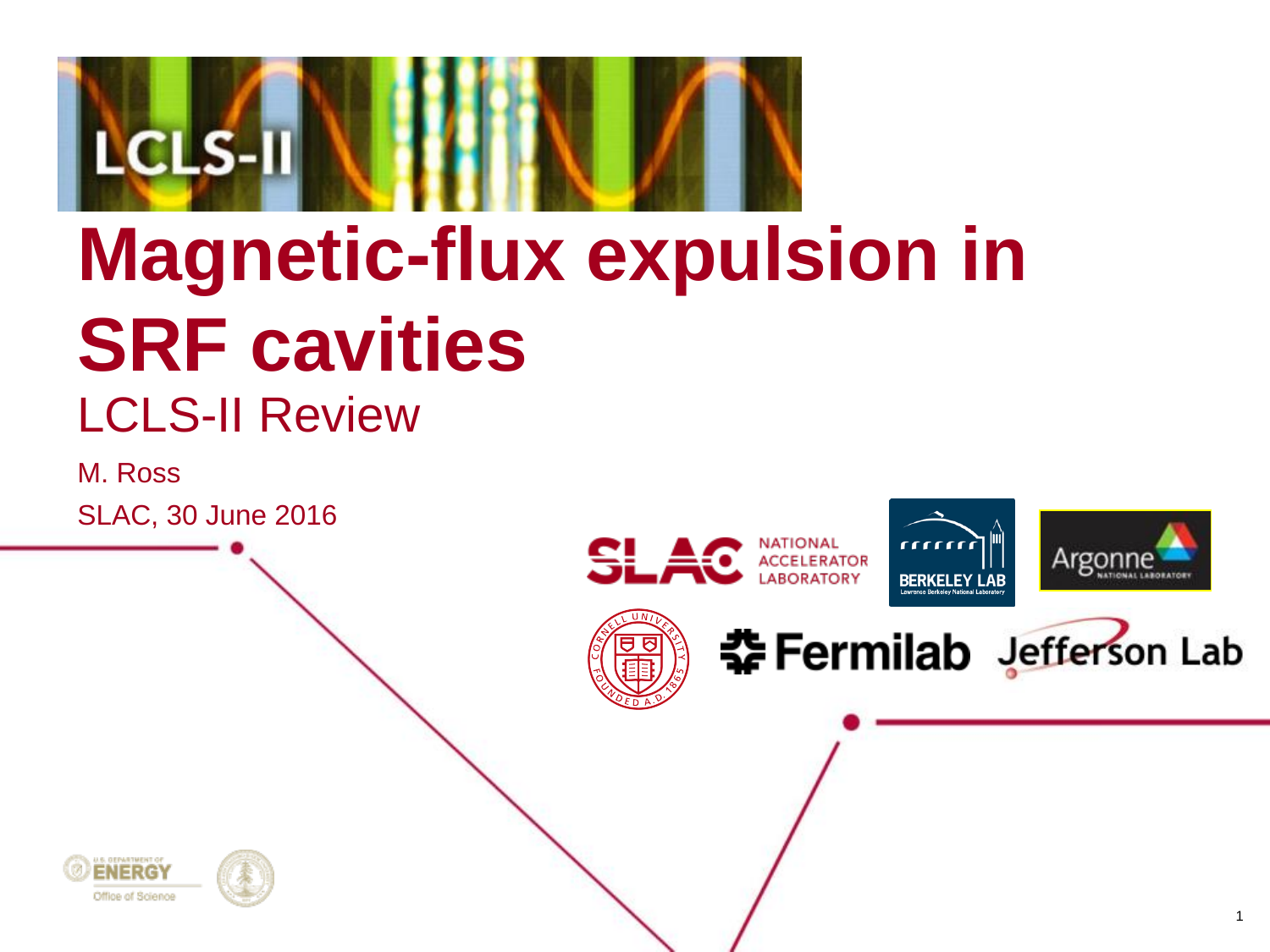

# Magnetic-flux expulsion in SRF cavities
LCLS-II Review
M. Ross
SLAC, 30 June 2016
1